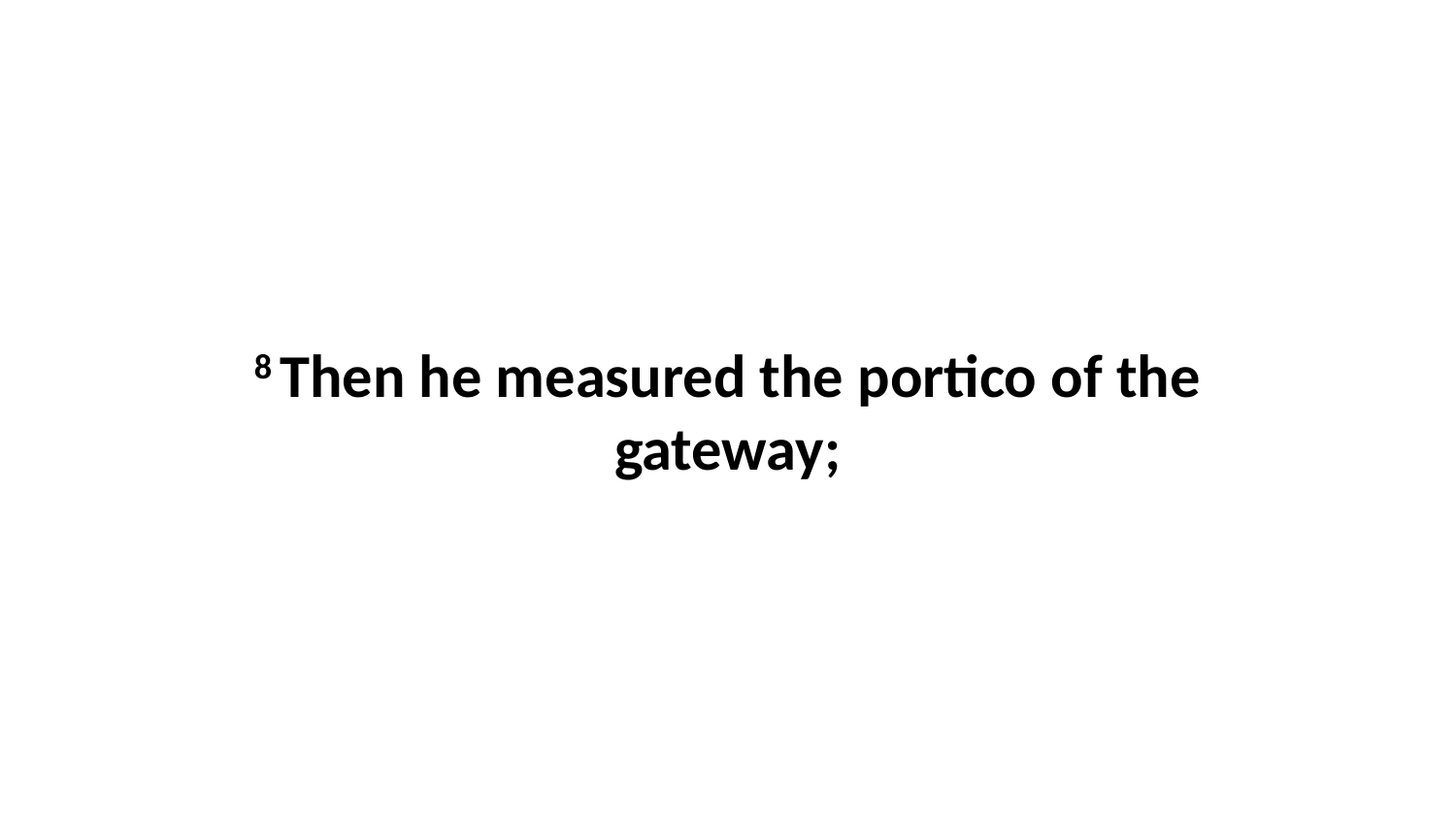

8 Then he measured the portico of the gateway;